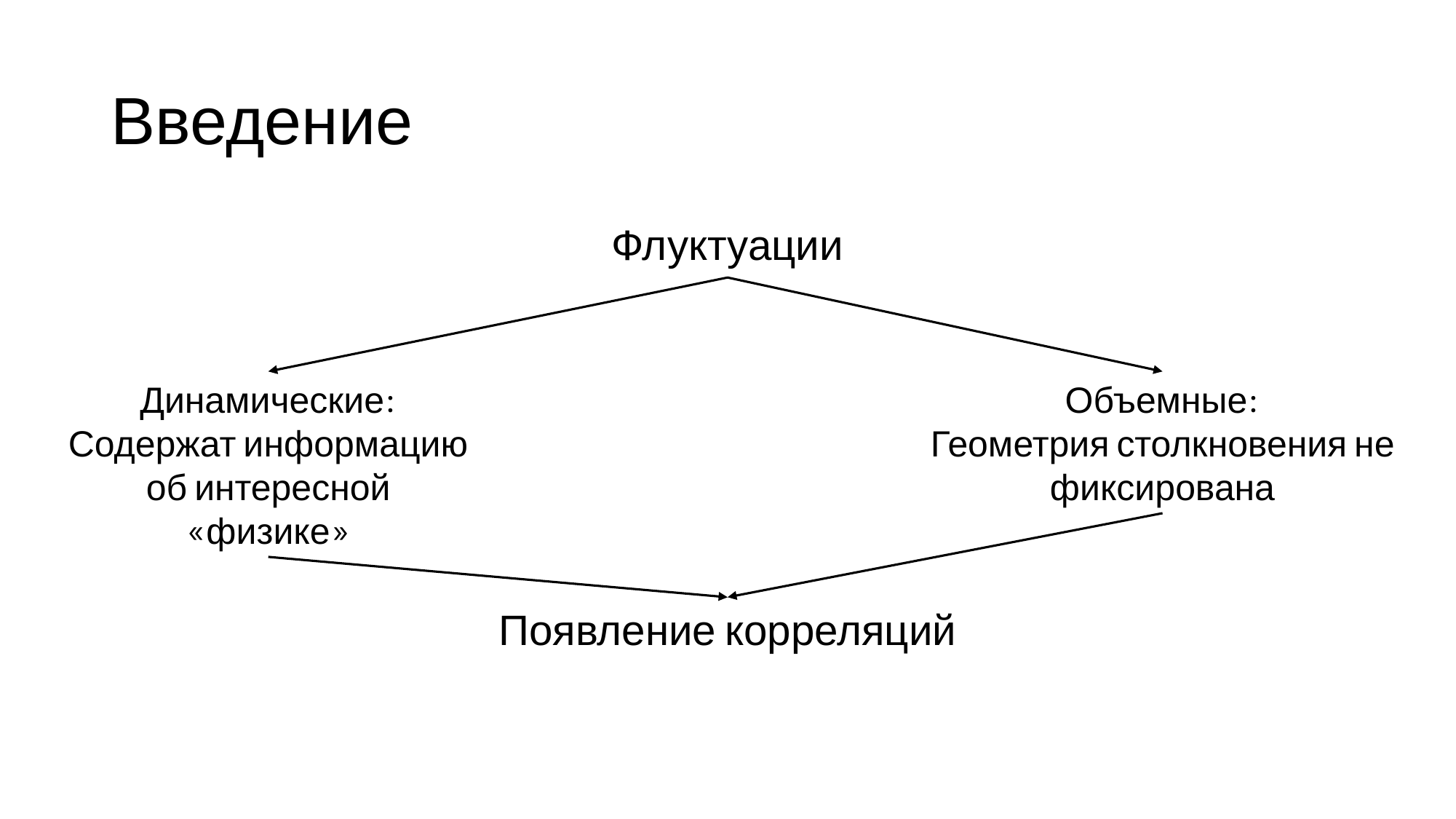

# Введение
Флуктуации
Динамические:
Содержат информацию об интересной «физике»
Объемные:
Геометрия столкновения не фиксирована
Появление корреляций